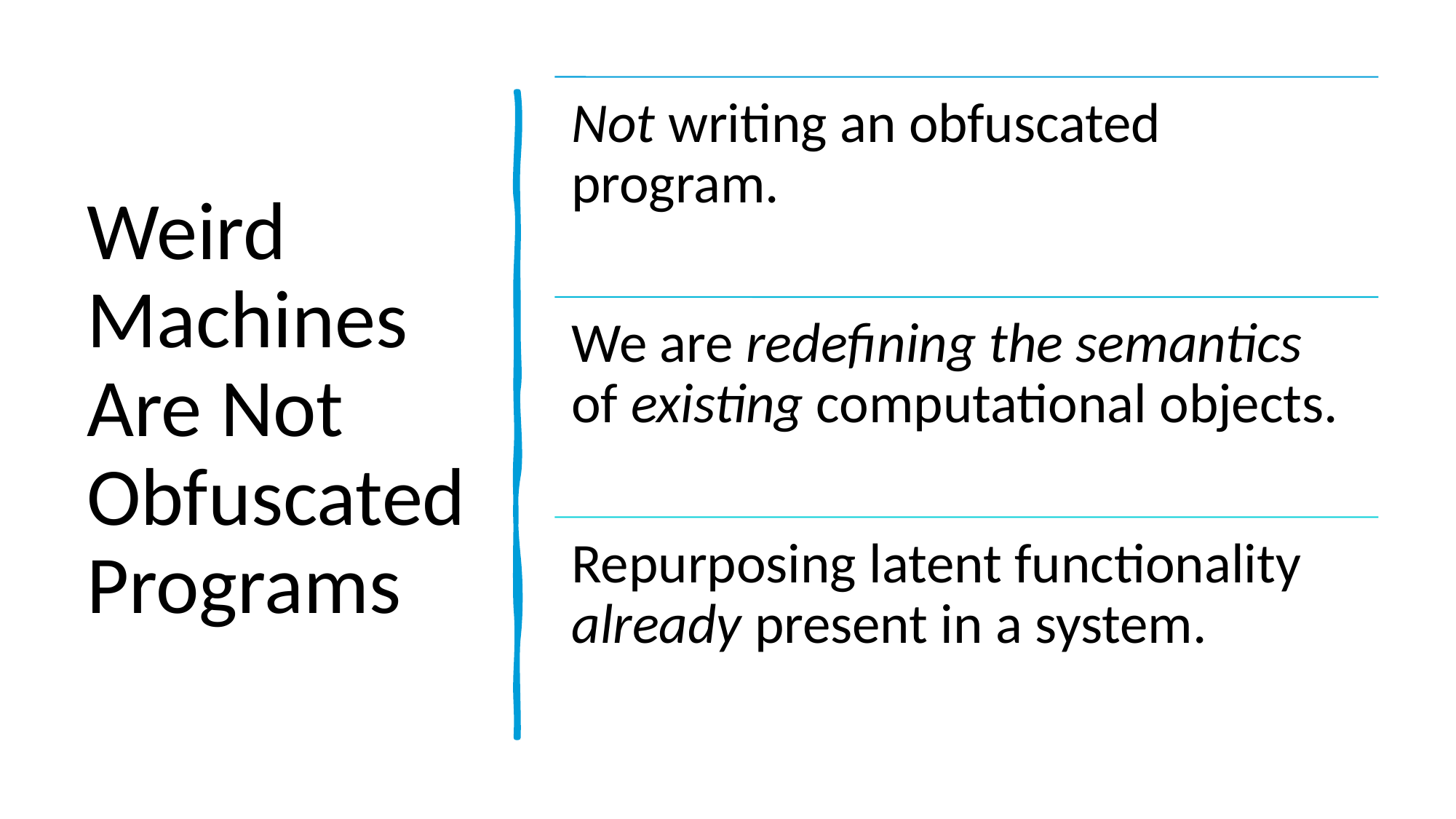

Not writing an obfuscated program.
We are redefining the semantics of existing computational objects.
Repurposing latent functionality already present in a system.
# Weird Machines Are Not Obfuscated Programs

16